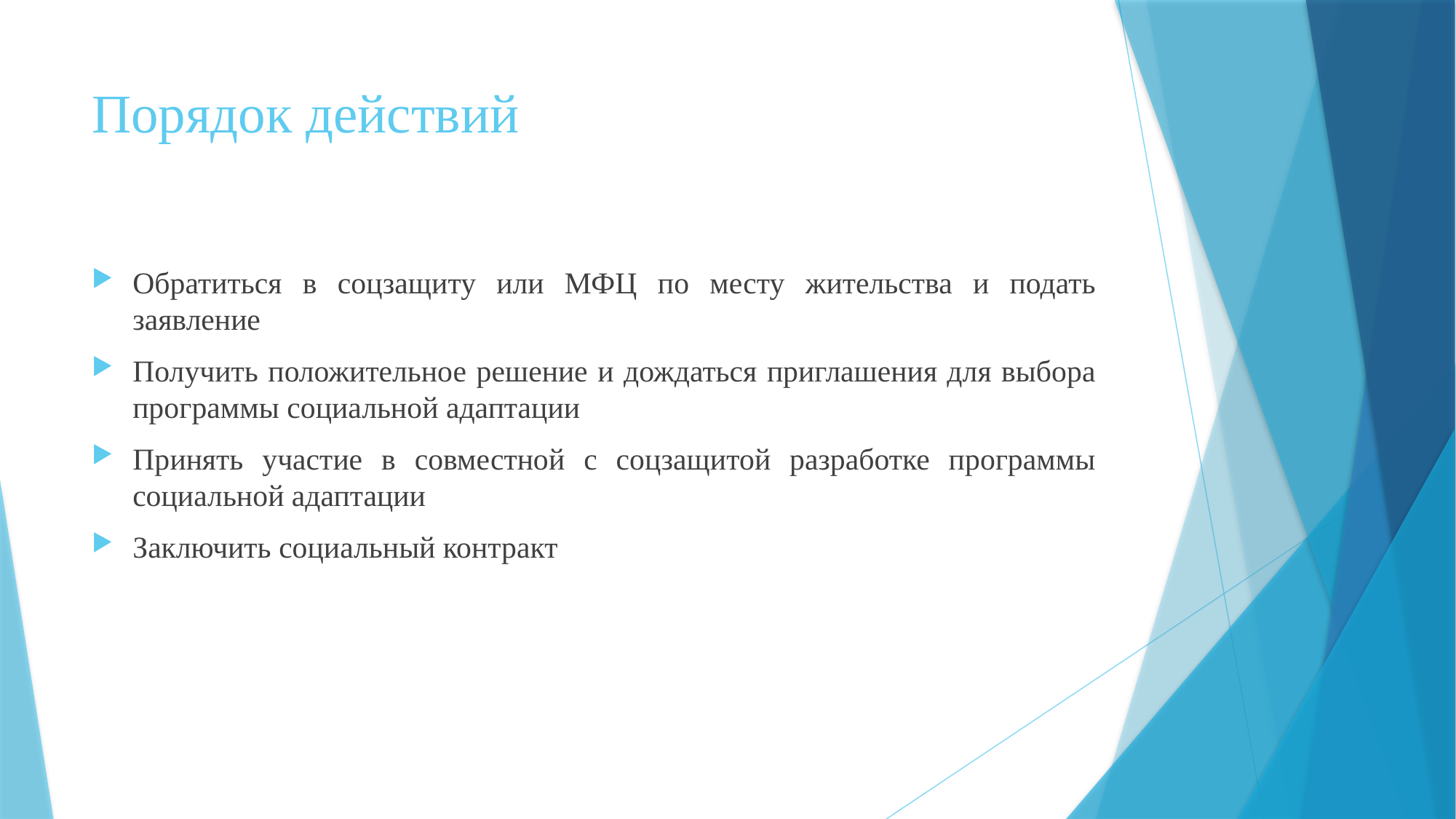

# Порядок действий
Обратиться в соцзащиту или МФЦ по месту жительства и подать заявление
Получить положительное решение и дождаться приглашения для выбора программы социальной адаптации
Принять участие в совместной с соцзащитой разработке программы социальной адаптации
Заключить социальный контракт